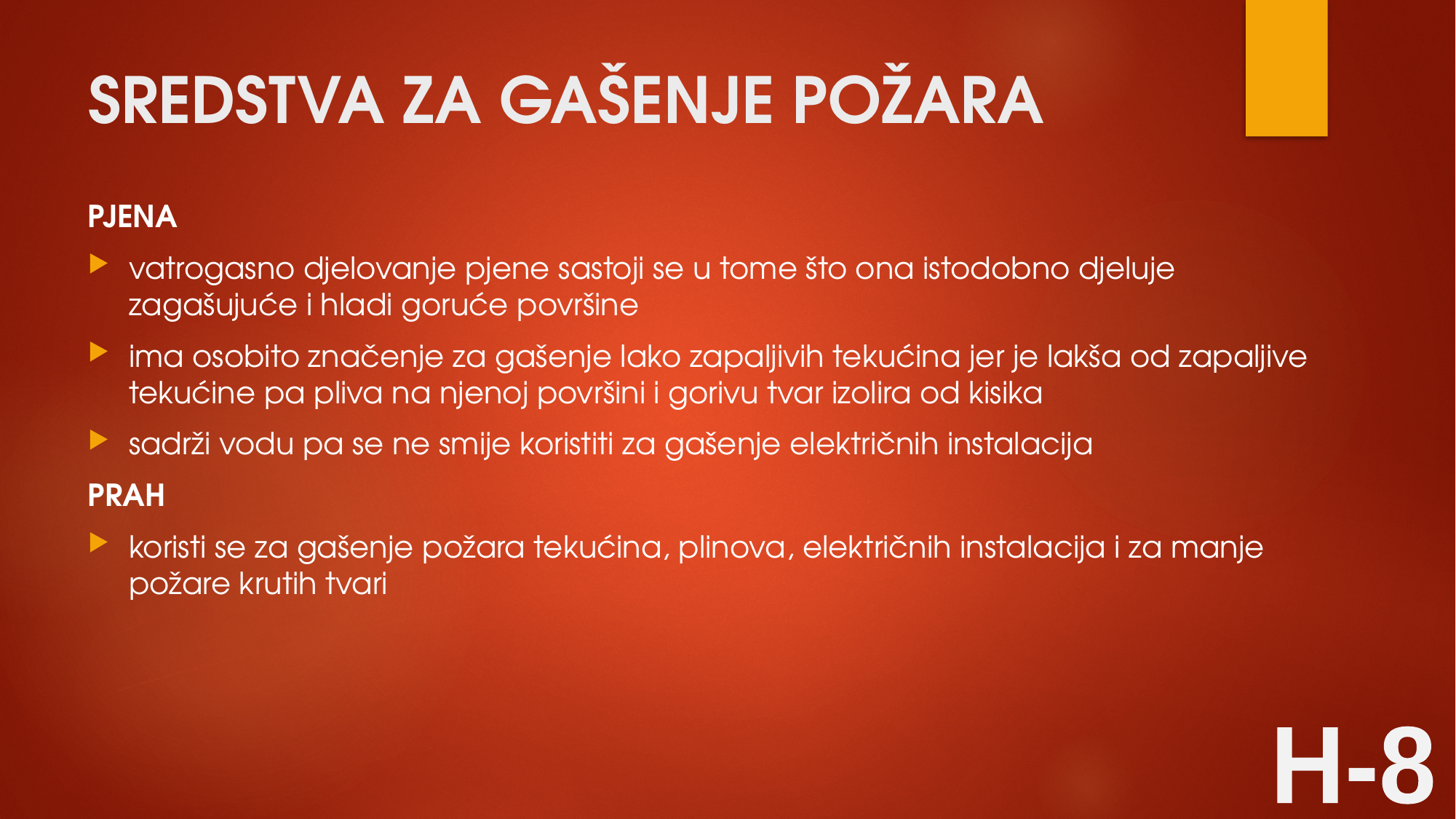

# SREDSTVA ZA GAŠENJE POŽARA
PJENA
vatrogasno djelovanje pjene sastoji se u tome što ona istodobno djeluje zagašujuće i hladi goruće površine
ima osobito značenje za gašenje lako zapaljivih tekućina jer je lakša od zapaljive tekućine pa pliva na njenoj površini i gorivu tvar izolira od kisika
sadrži vodu pa se ne smije koristiti za gašenje električnih instalacija
PRAH
koristi se za gašenje požara tekućina, plinova, električnih instalacija i za manje požare krutih tvari
H-8